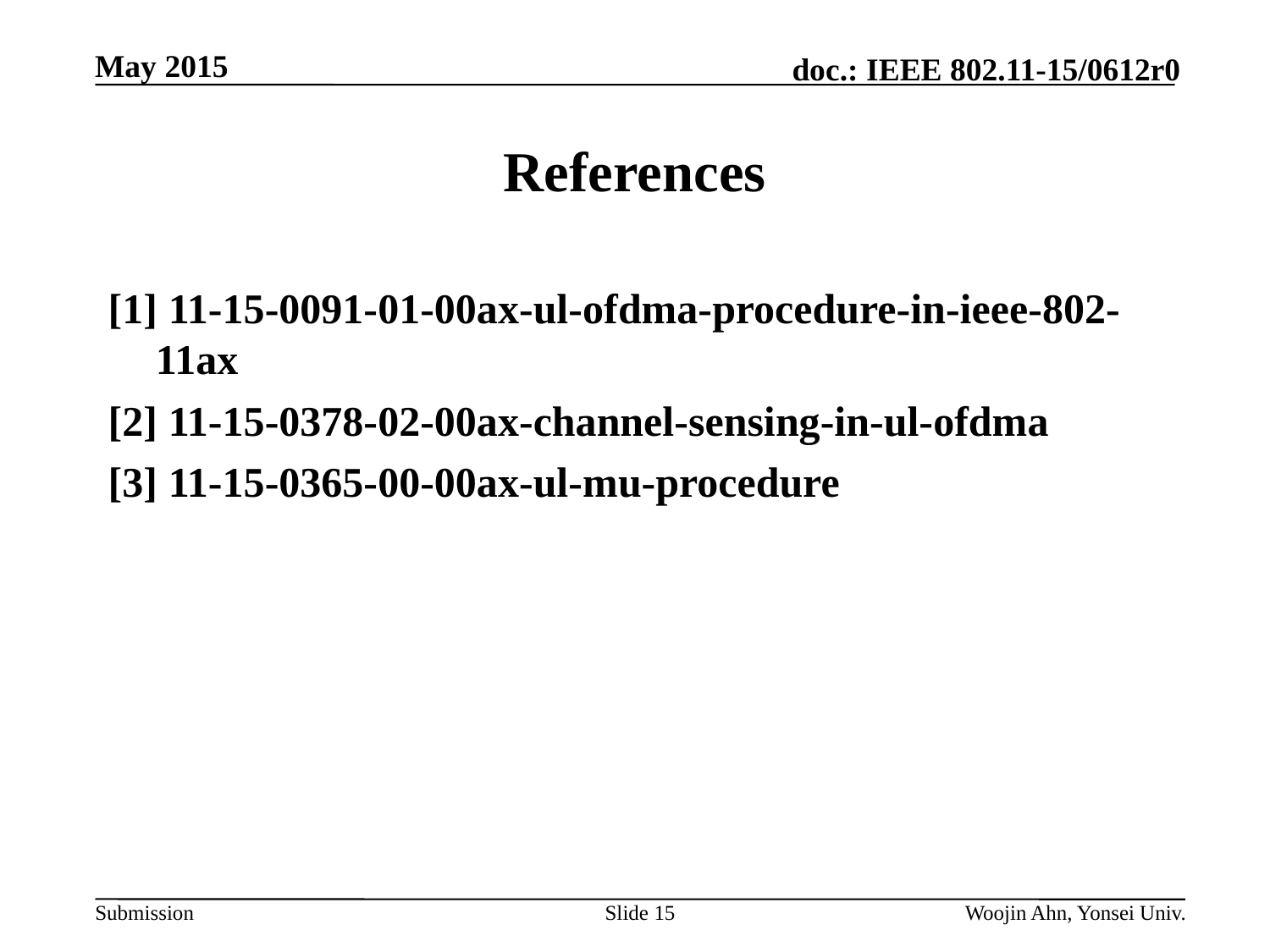

May 2015
# References
[1] 11-15-0091-01-00ax-ul-ofdma-procedure-in-ieee-802-11ax
[2] 11-15-0378-02-00ax-channel-sensing-in-ul-ofdma
[3] 11-15-0365-00-00ax-ul-mu-procedure
Slide 15
Woojin Ahn, Yonsei Univ.